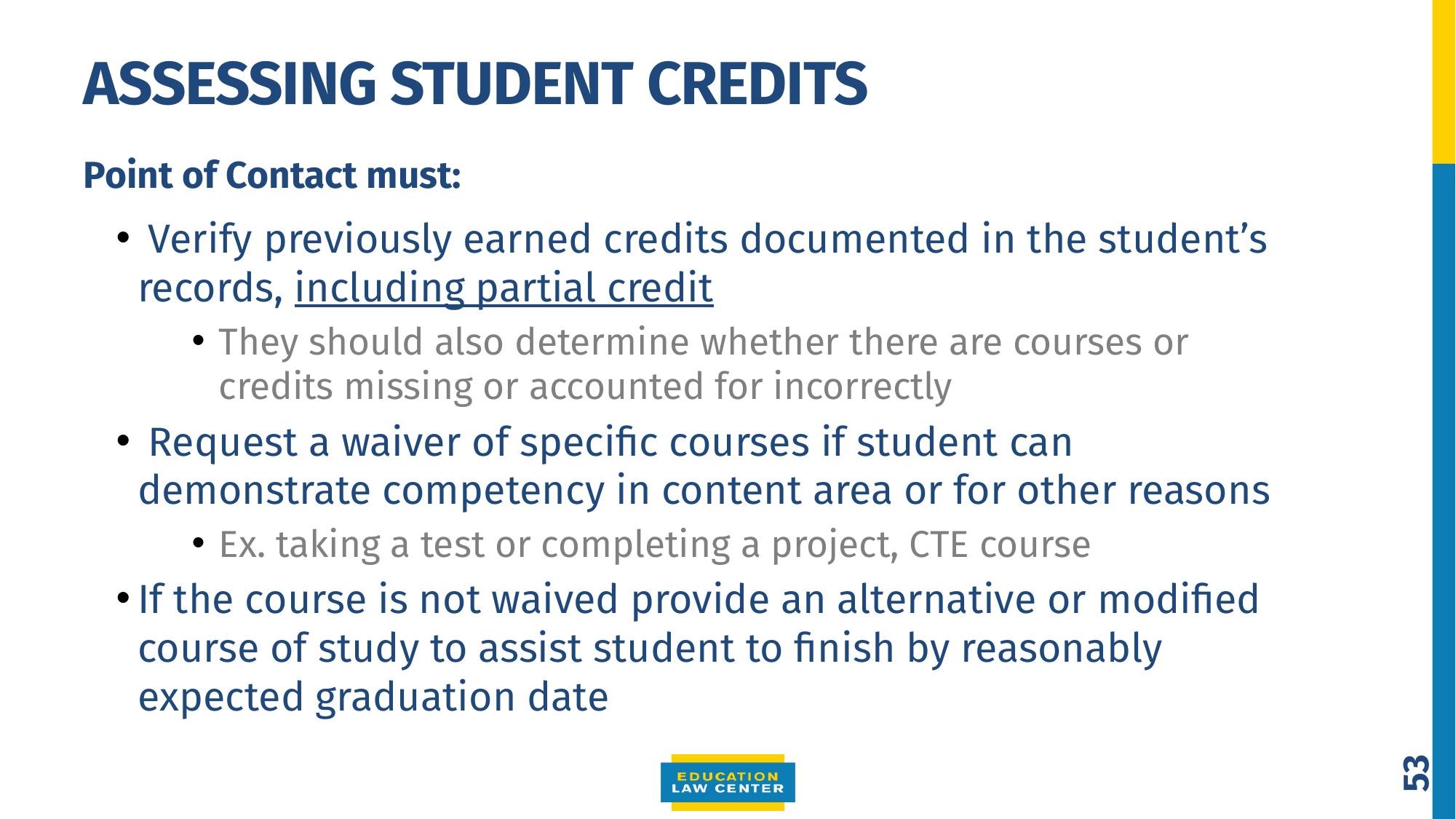

# Assessing Student Credits
Point of Contact must:
 Verify previously earned credits documented in the student’s records, including partial credit
They should also determine whether there are courses or credits missing or accounted for incorrectly
 Request a waiver of specific courses if student can demonstrate competency in content area or for other reasons
Ex. taking a test or completing a project, CTE course
If the course is not waived provide an alternative or modified course of study to assist student to finish by reasonably expected graduation date
53